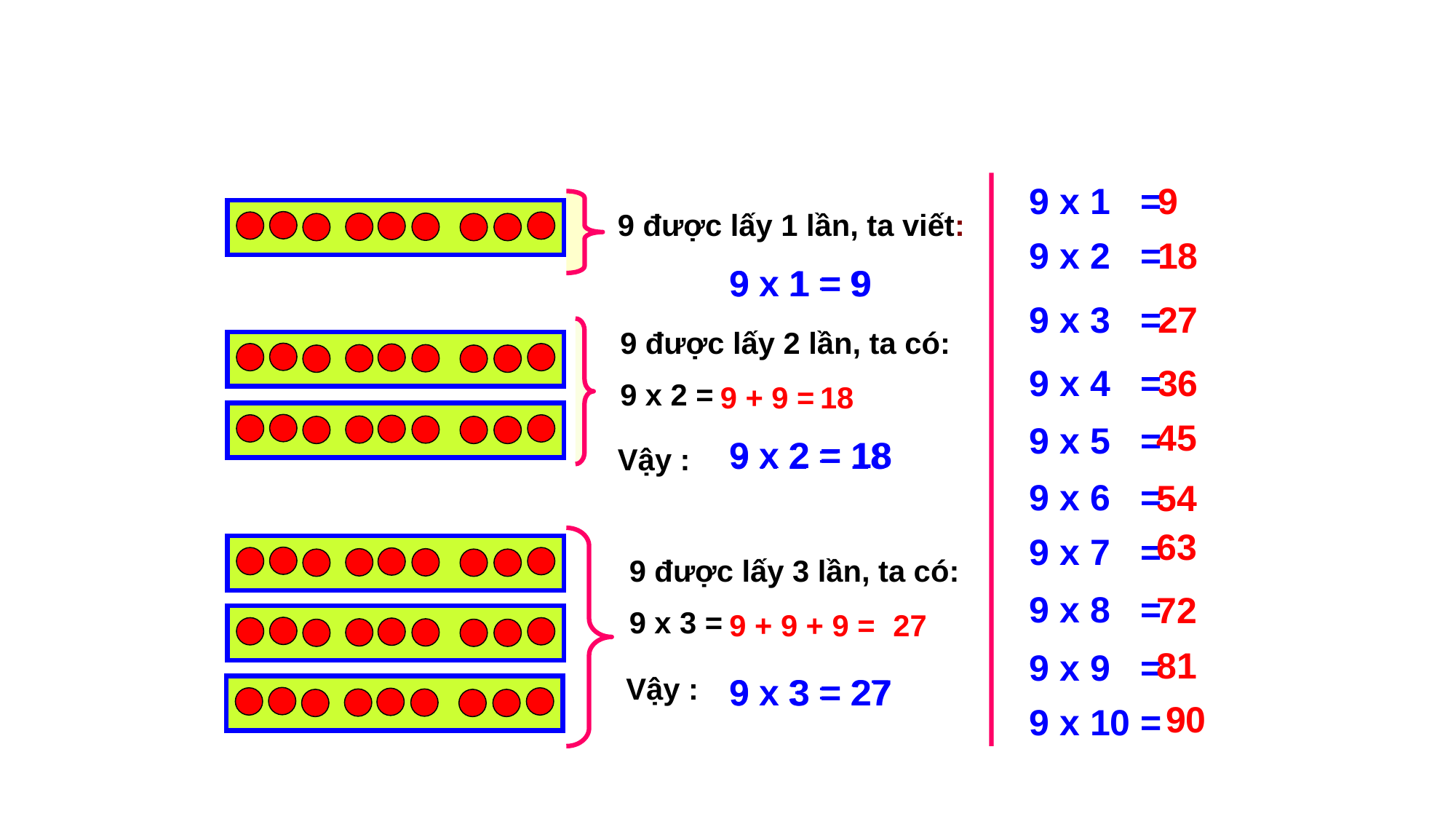

9 x 1   =
 9

9 được lấy 1 lần, ta viết:
9 x 2   =
 18
9 x 1 = 9
9 x 1 = 9
9 x 3   =
 27

9 được lấy 2 lần, ta có:
9 x 2 =

9 x 4   =
 36
9 + 9 =
18

45
9 x 5   =
9 x 2 = 18
9 x 2 = 18
Vậy :
9 x 6   =
54
63
9 x 7   =

9 được lấy 3 lần, ta có:
9 x 3 =
9 x 8   =
72
9 + 9 + 9 =
27

81
9 x 9   =
9 x 3 = 27
9 x 3 = 27
Vậy :

90
9 x 10 =